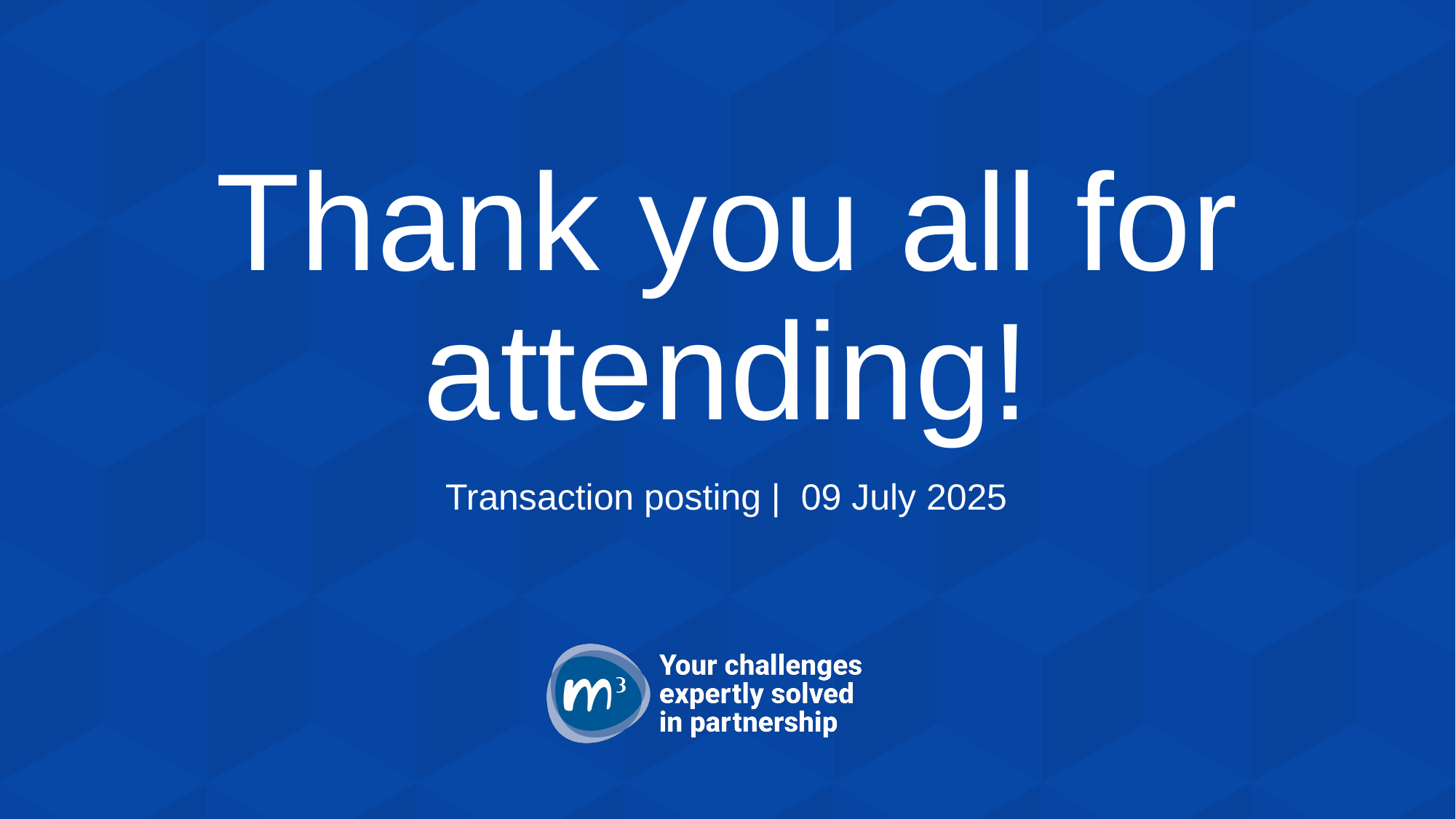

# Thank you all for attending!
Transaction posting |  09 July 2025